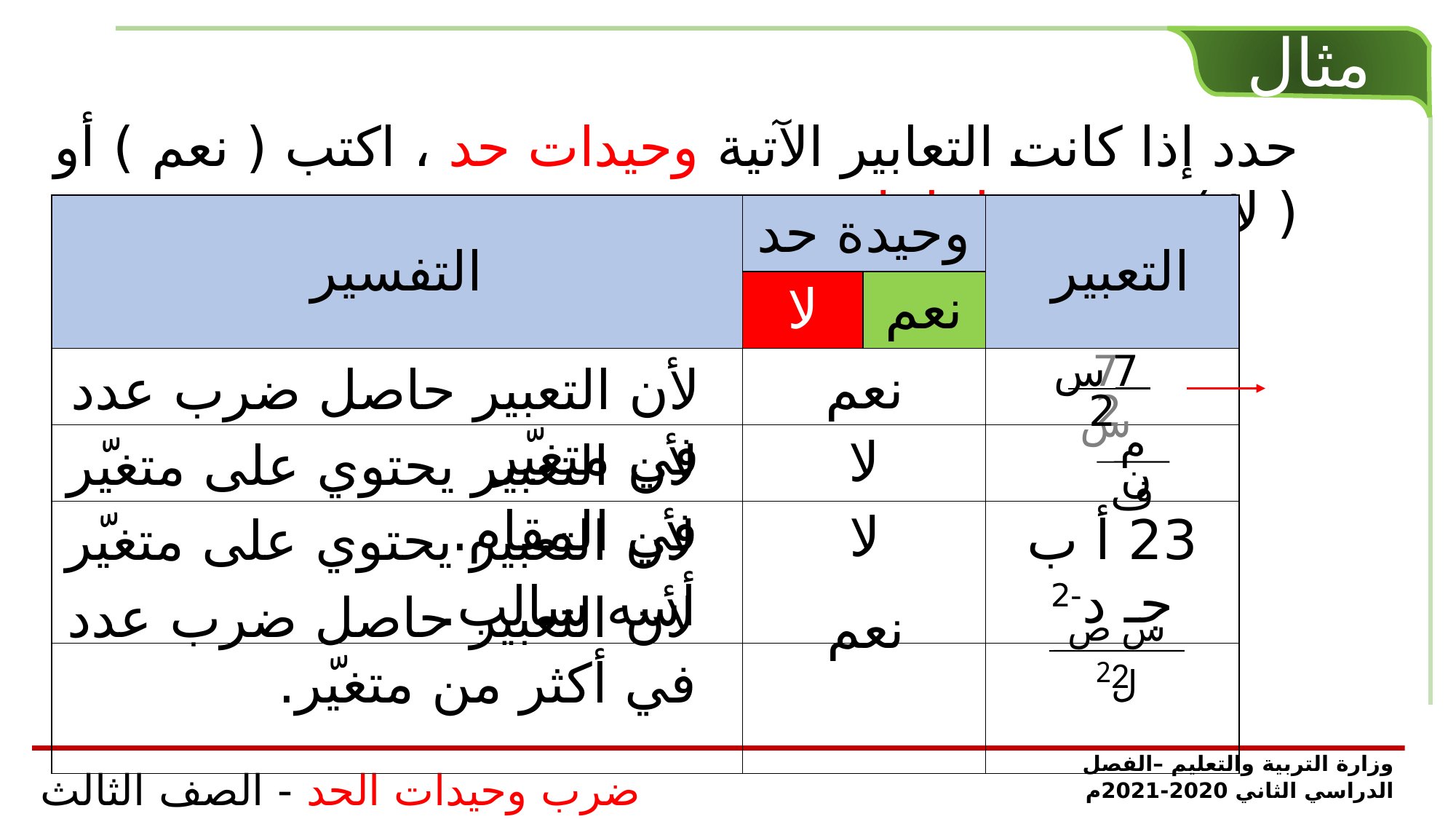

مثال

حدد إذا كانت التعابير الآتية وحيدات حد ، اكتب ( نعم ) أو ( لا ) ، وفسر اجابتك.
| التفسير | وحيدة حد |  | التعبير |
| --- | --- | --- | --- |
|  | لا | نعم |  |
|  |  |  |  |
|  |  |  |  |
|  |  |  | 23 أ ب جـ د-2 |
|  |  |  |  |
س
7
7 س
2
نعم
لأن التعبير حاصل ضرب عدد في متغيّر
2
م ف
ن

لا
لأن التعبير يحتوي على متغيّر في المقام.
لا
لأن التعبير يحتوي على متغيّر أسه سالب.
لأن التعبير حاصل ضرب عدد في أكثر من متغيّر.
نعم
س ص ل2
2